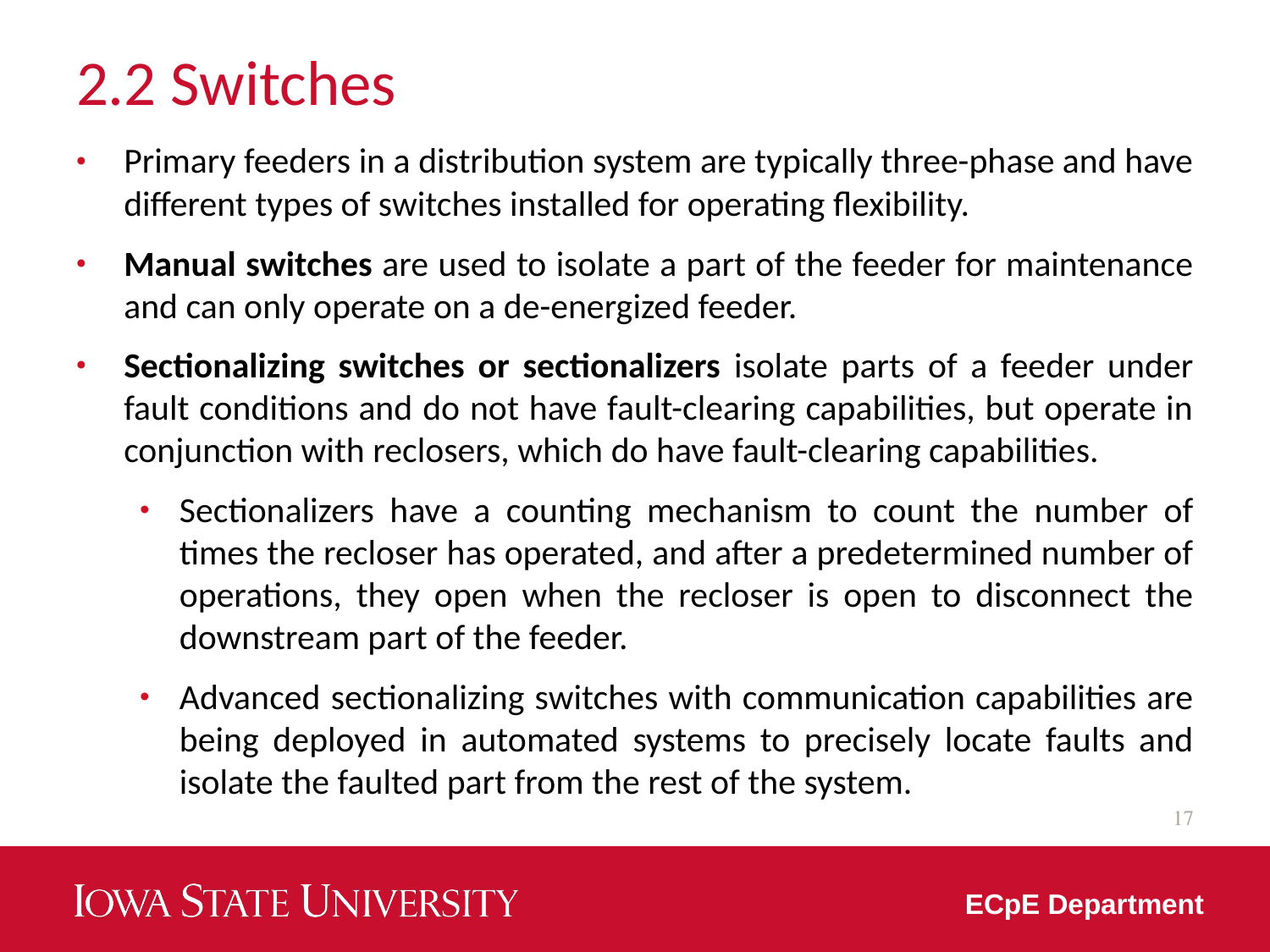

# 2.2 Switches
Primary feeders in a distribution system are typically three-phase and have different types of switches installed for operating flexibility.
Manual switches are used to isolate a part of the feeder for maintenance and can only operate on a de-energized feeder.
Sectionalizing switches or sectionalizers isolate parts of a feeder under fault conditions and do not have fault-clearing capabilities, but operate in conjunction with reclosers, which do have fault-clearing capabilities.
Sectionalizers have a counting mechanism to count the number of times the recloser has operated, and after a predetermined number of operations, they open when the recloser is open to disconnect the downstream part of the feeder.
Advanced sectionalizing switches with communication capabilities are being deployed in automated systems to precisely locate faults and isolate the faulted part from the rest of the system.

17
ECpE Department